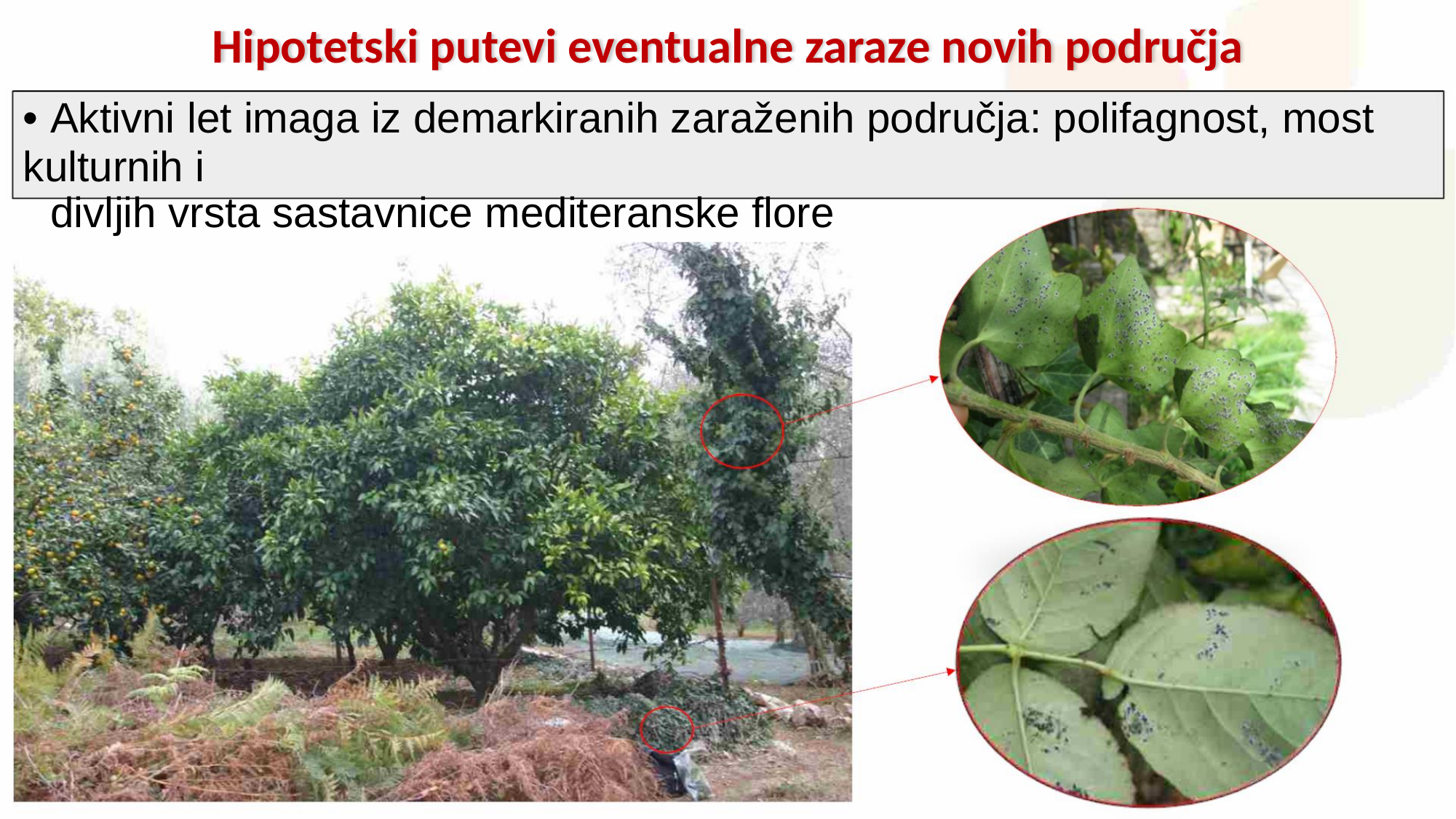

Hipotetski putevi eventualne zaraze novih područja
• Aktivni let imaga iz demarkiranih zaraženih područja: polifagnost, most kulturnih i
divljih vrsta sastavnice mediteranske flore